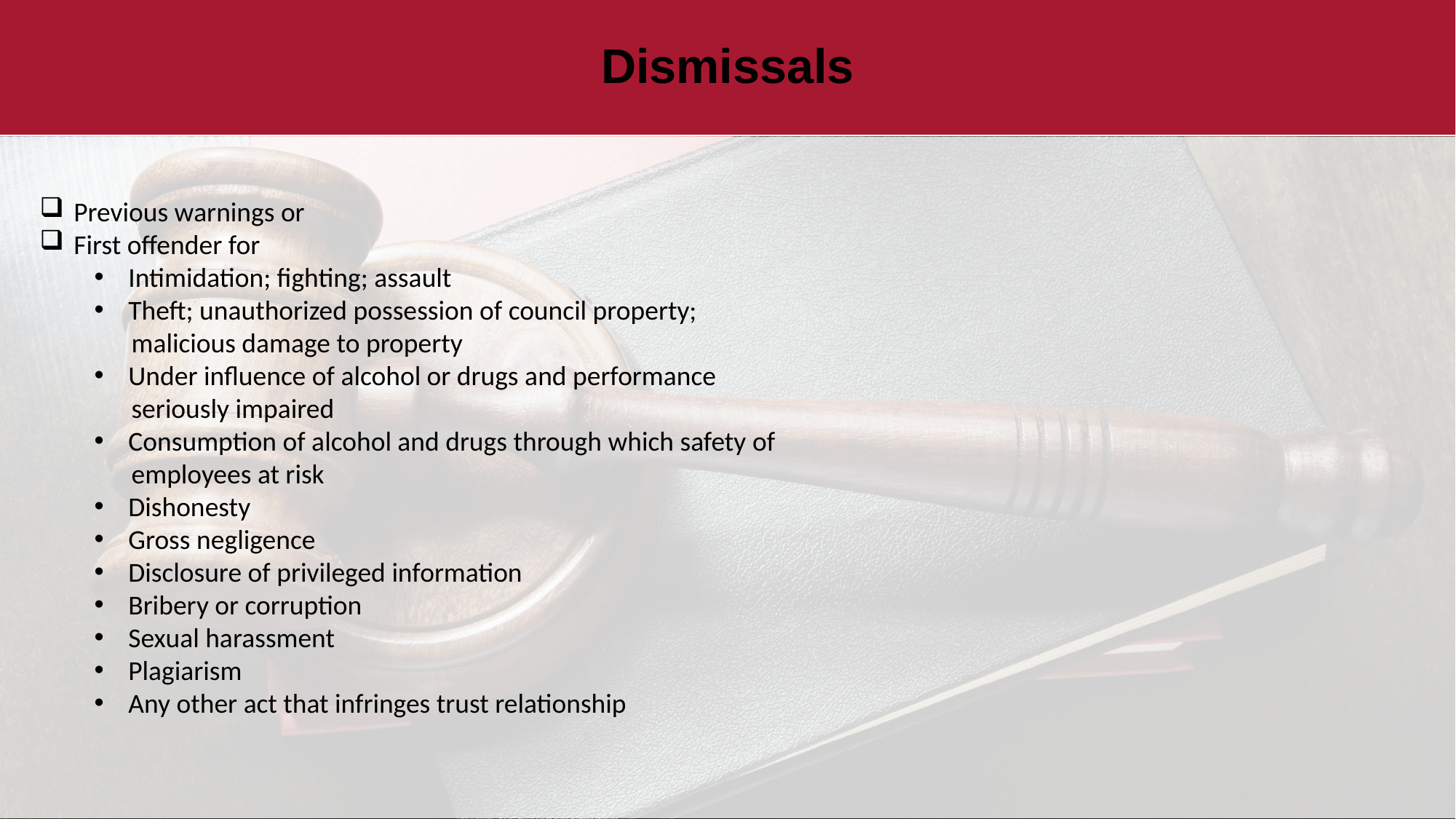

# Dismissals

Previous warnings or
First offender for
Intimidation; fighting; assault
Theft; unauthorized possession of council property;
      malicious damage to property
Under influence of alcohol or drugs and performance
      seriously impaired
Consumption of alcohol and drugs through which safety of
      employees at risk
Dishonesty
Gross negligence
Disclosure of privileged information
Bribery or corruption
Sexual harassment
Plagiarism
Any other act that infringes trust relationship